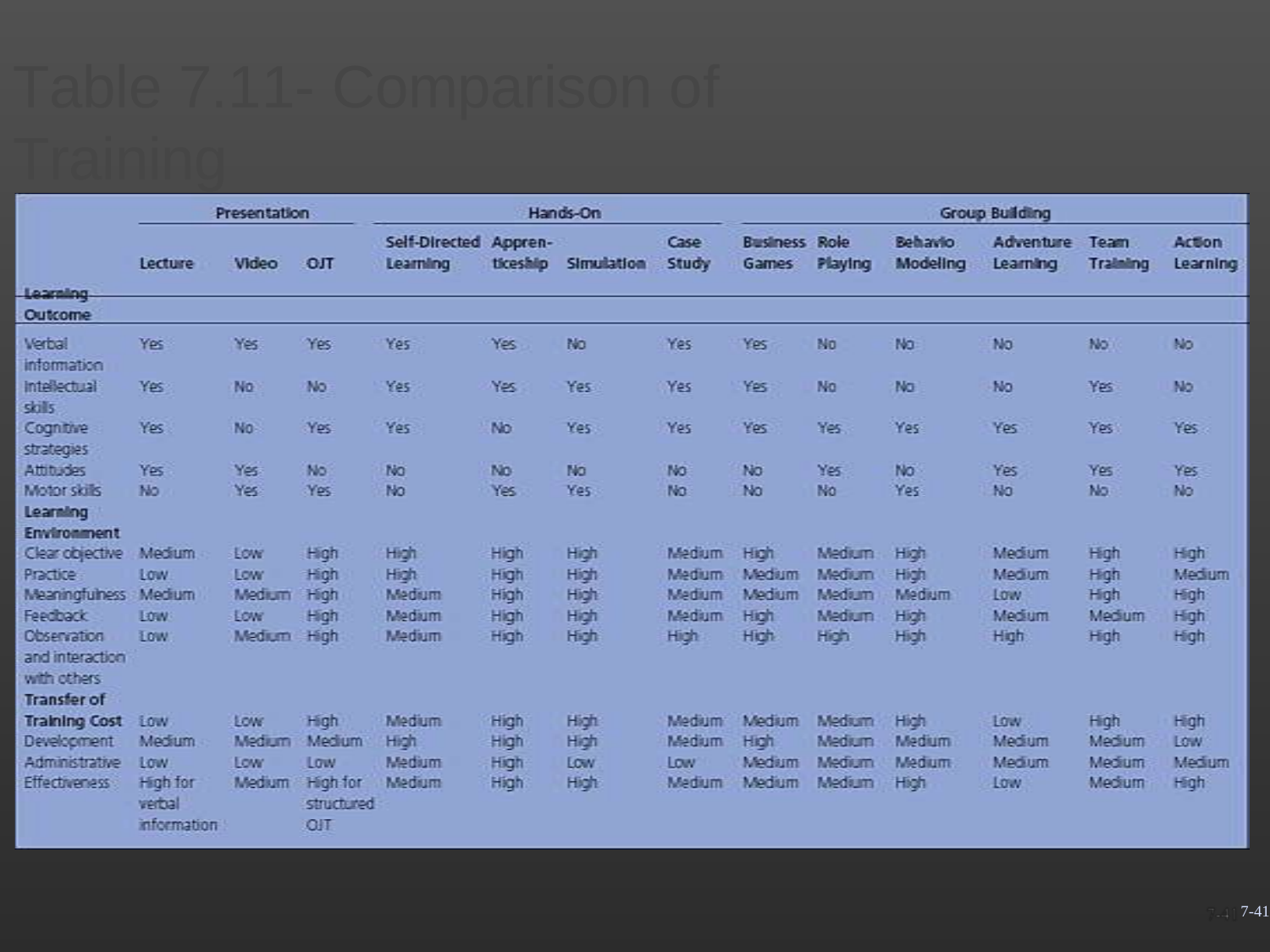

Table 7.11- Comparison of Training
Methods

7-41